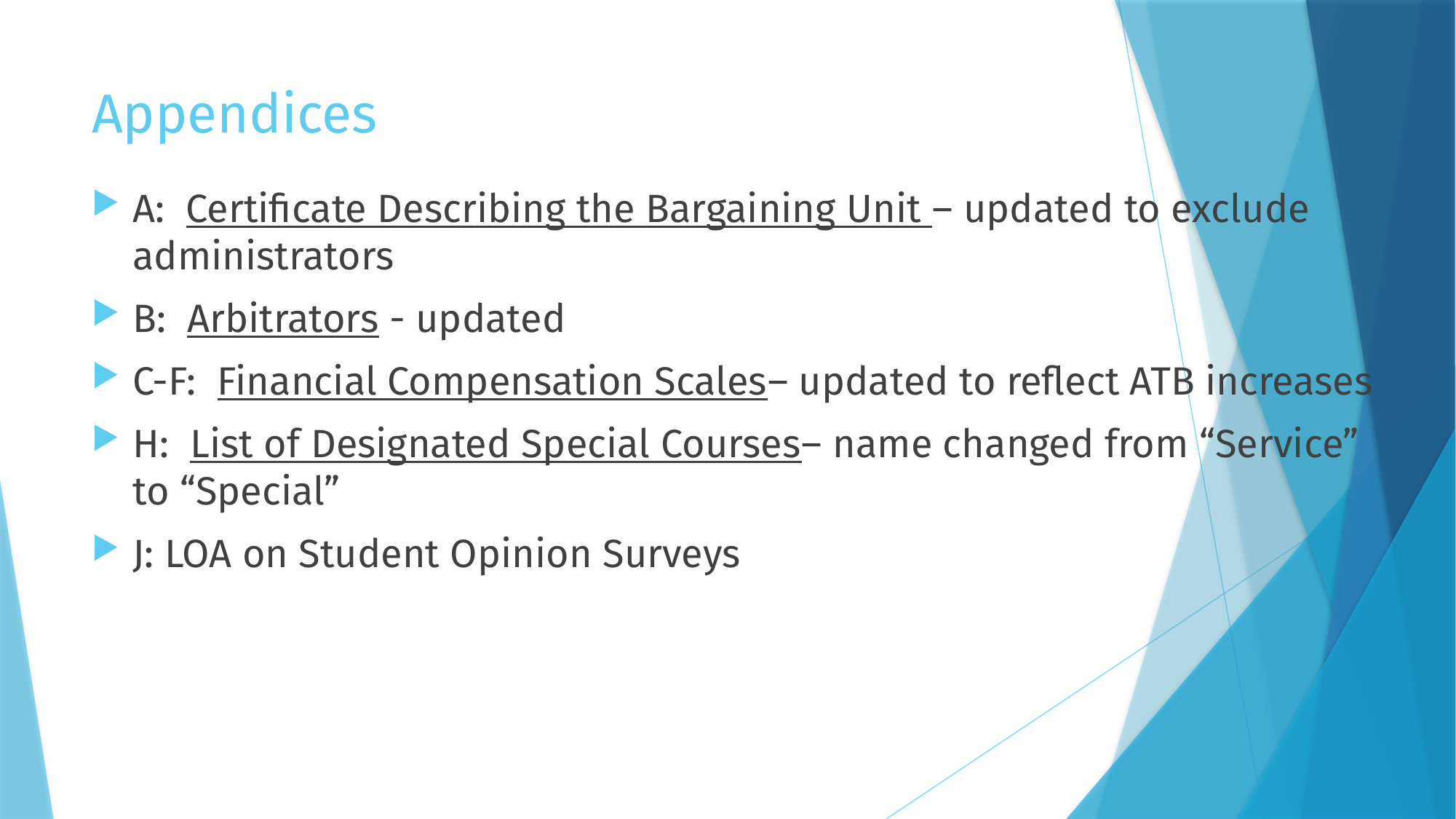

# Appendices
A:  Certificate Describing the Bargaining Unit – updated to exclude administrators
B:  Arbitrators - updated
C-F:  Financial Compensation Scales– updated to reflect ATB increases
H:  List of Designated Special Courses– name changed from “Service” to “Special”
J: LOA on Student Opinion Surveys